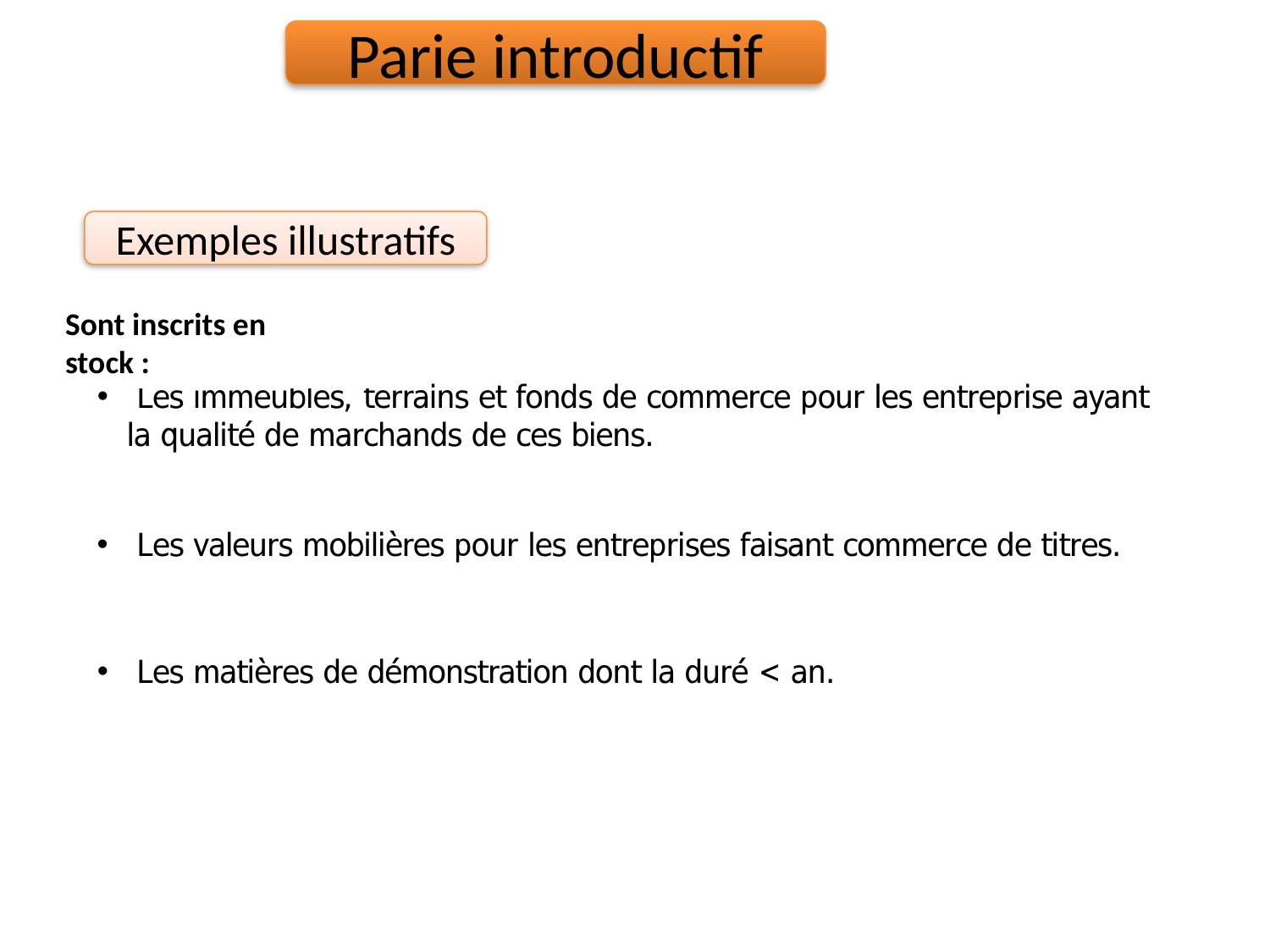

Parie introductif
Exemples illustratifs
Sont inscrits en stock :
 Les immeubles, terrains et fonds de commerce pour les entreprise ayant la qualité de marchands de ces biens.
 Les valeurs mobilières pour les entreprises faisant commerce de titres.
 Les matières de démonstration dont la duré < an.